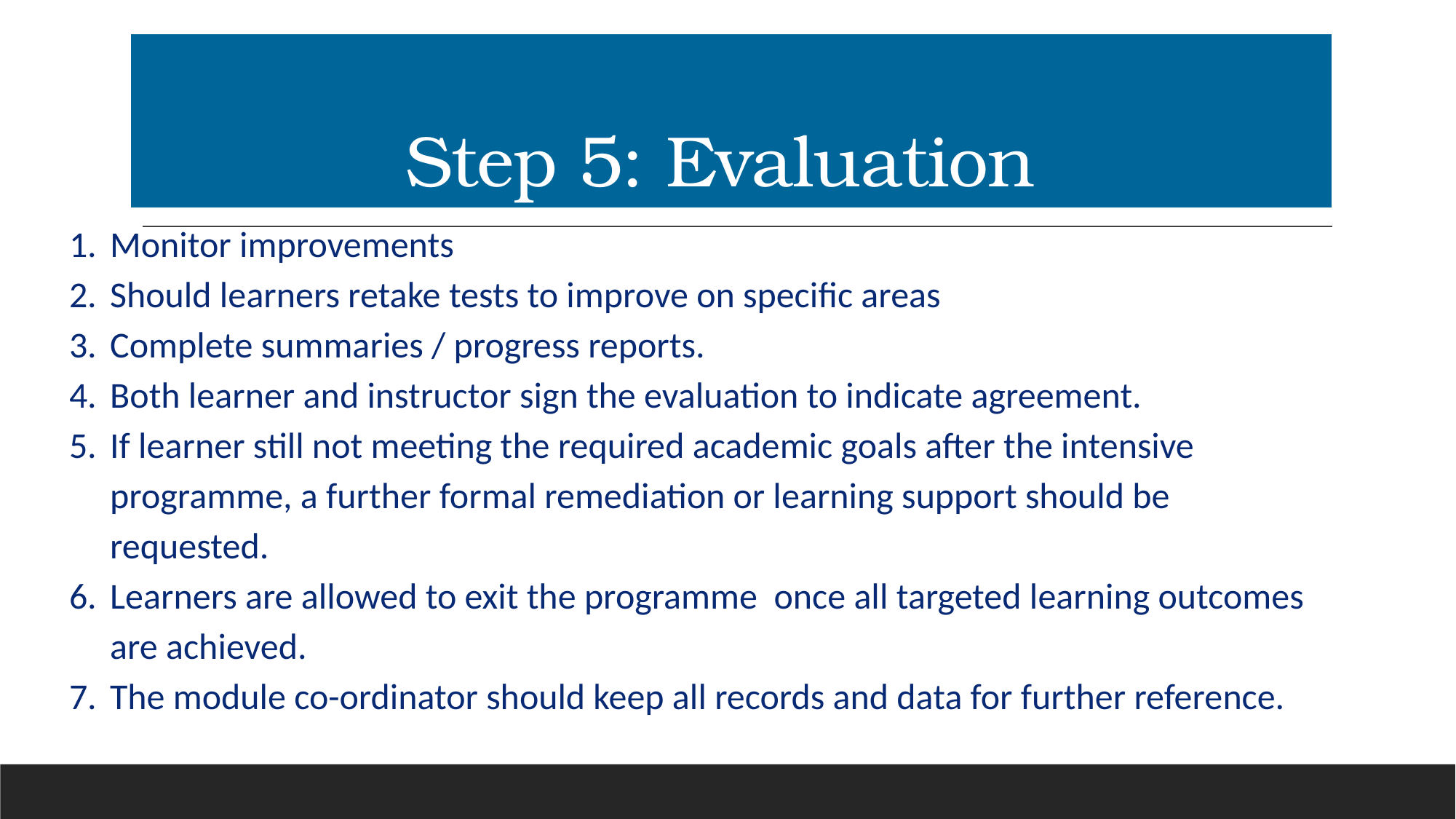

# Step 5: Evaluation
Monitor improvements
Should learners retake tests to improve on specific areas
Complete summaries / progress reports.
Both learner and instructor sign the evaluation to indicate agreement.
If learner still not meeting the required academic goals after the intensive programme, a further formal remediation or learning support should be requested.
Learners are allowed to exit the programme  once all targeted learning outcomes are achieved.
The module co-ordinator should keep all records and data for further reference.